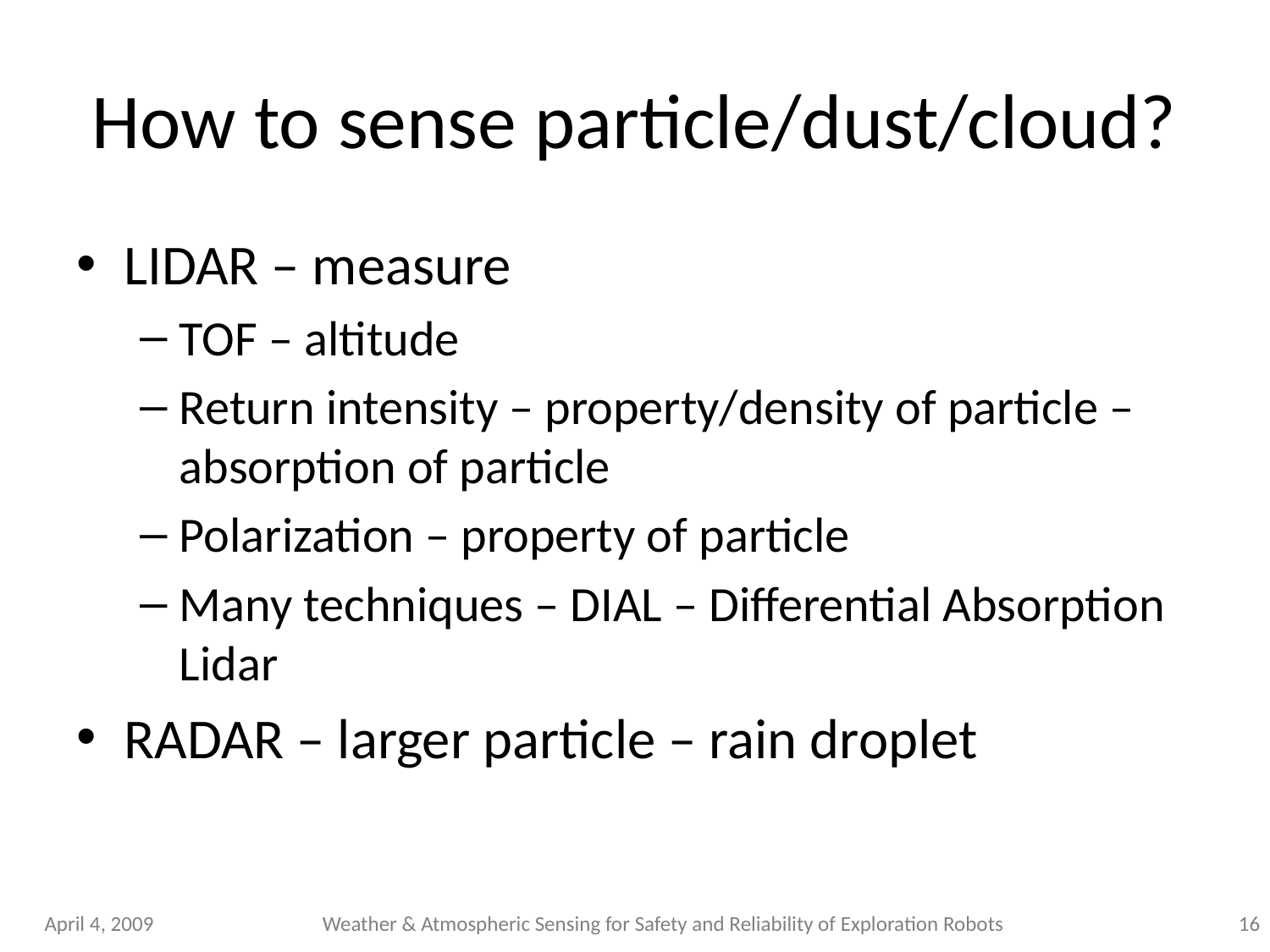

# How to sense particle/dust/cloud?
LIDAR – measure
TOF – altitude
Return intensity – property/density of particle – absorption of particle
Polarization – property of particle
Many techniques – DIAL – Differential Absorption Lidar
RADAR – larger particle – rain droplet